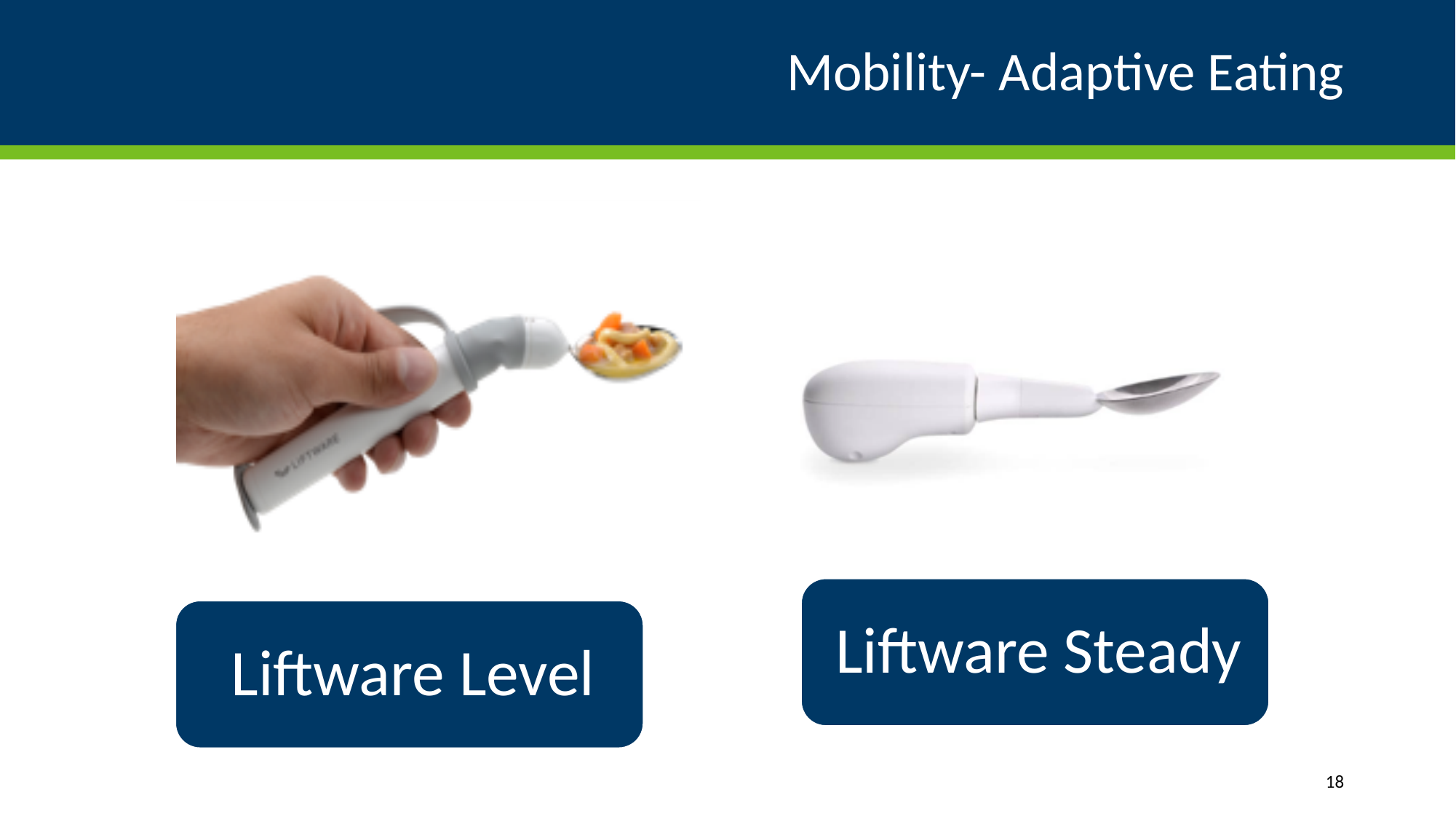

# Mobility- Adaptive Eating
Liftware Level
Liftware Steady
18